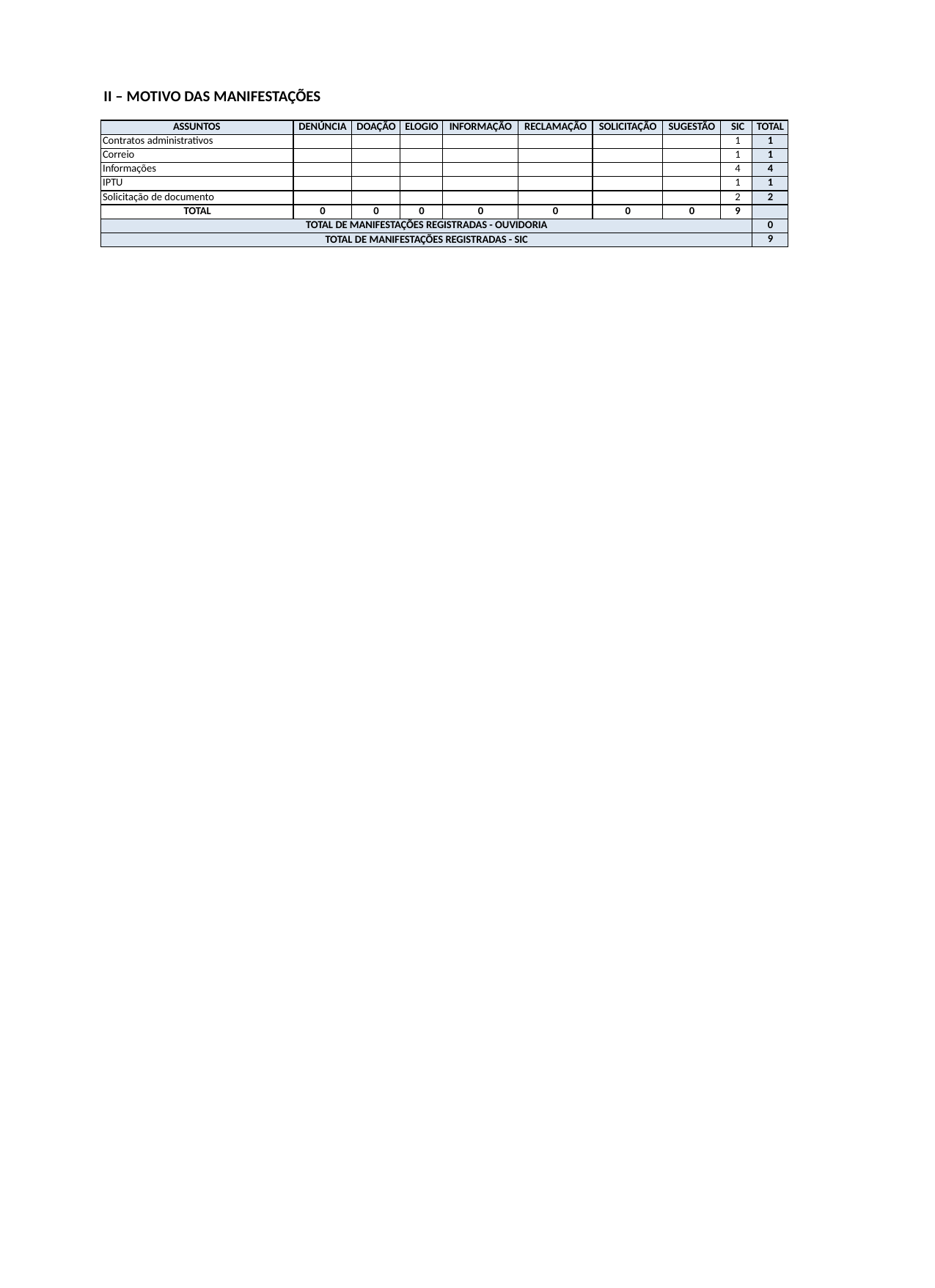

II – MOTIVO DAS MANIFESTAÇÕES
| ASSUNTOS | DENÚNCIA | DOAÇÃO | ELOGIO | INFORMAÇÃO | RECLAMAÇÃO | SOLICITAÇÃO | SUGESTÃO | SIC | TOTAL |
| --- | --- | --- | --- | --- | --- | --- | --- | --- | --- |
| Contratos administrativos |  |  |  |  |  |  |  | 1 | 1 |
| Correio |  |  |  |  |  |  |  | 1 | 1 |
| Informações |  |  |  |  |  |  |  | 4 | 4 |
| IPTU |  |  |  |  |  |  |  | 1 | 1 |
| Solicitação de documento |  |  |  |  |  |  |  | 2 | 2 |
| TOTAL | 0 | 0 | 0 | 0 | 0 | 0 | 0 | 9 |  |
| TOTAL DE MANIFESTAÇÕES REGISTRADAS - OUVIDORIA |  |  |  |  |  |  |  |  | 0 |
| TOTAL DE MANIFESTAÇÕES REGISTRADAS - SIC |  |  |  |  |  |  |  |  | 9 |